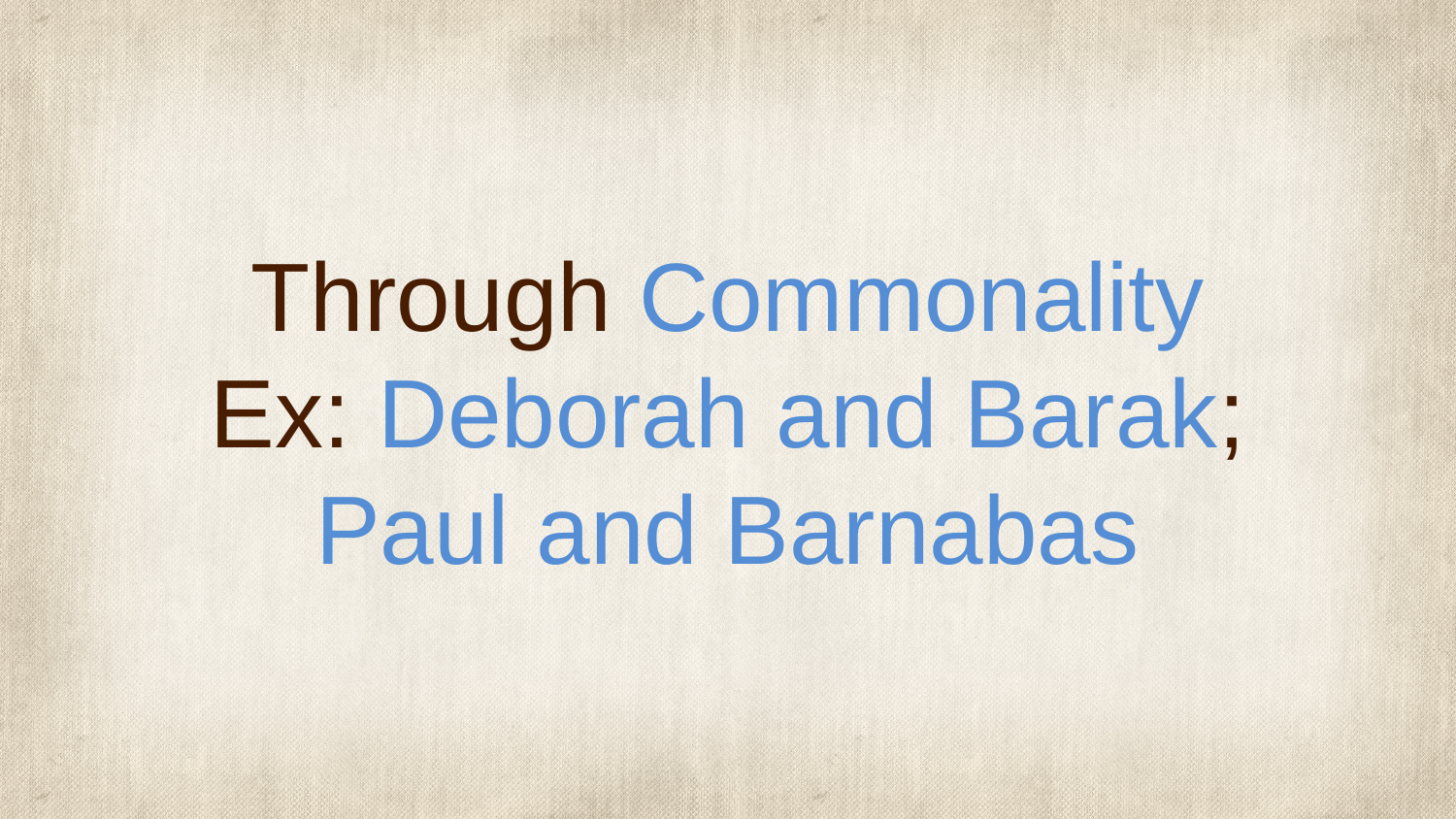

# Through Commonality Ex: Deborah and Barak; Paul and Barnabas